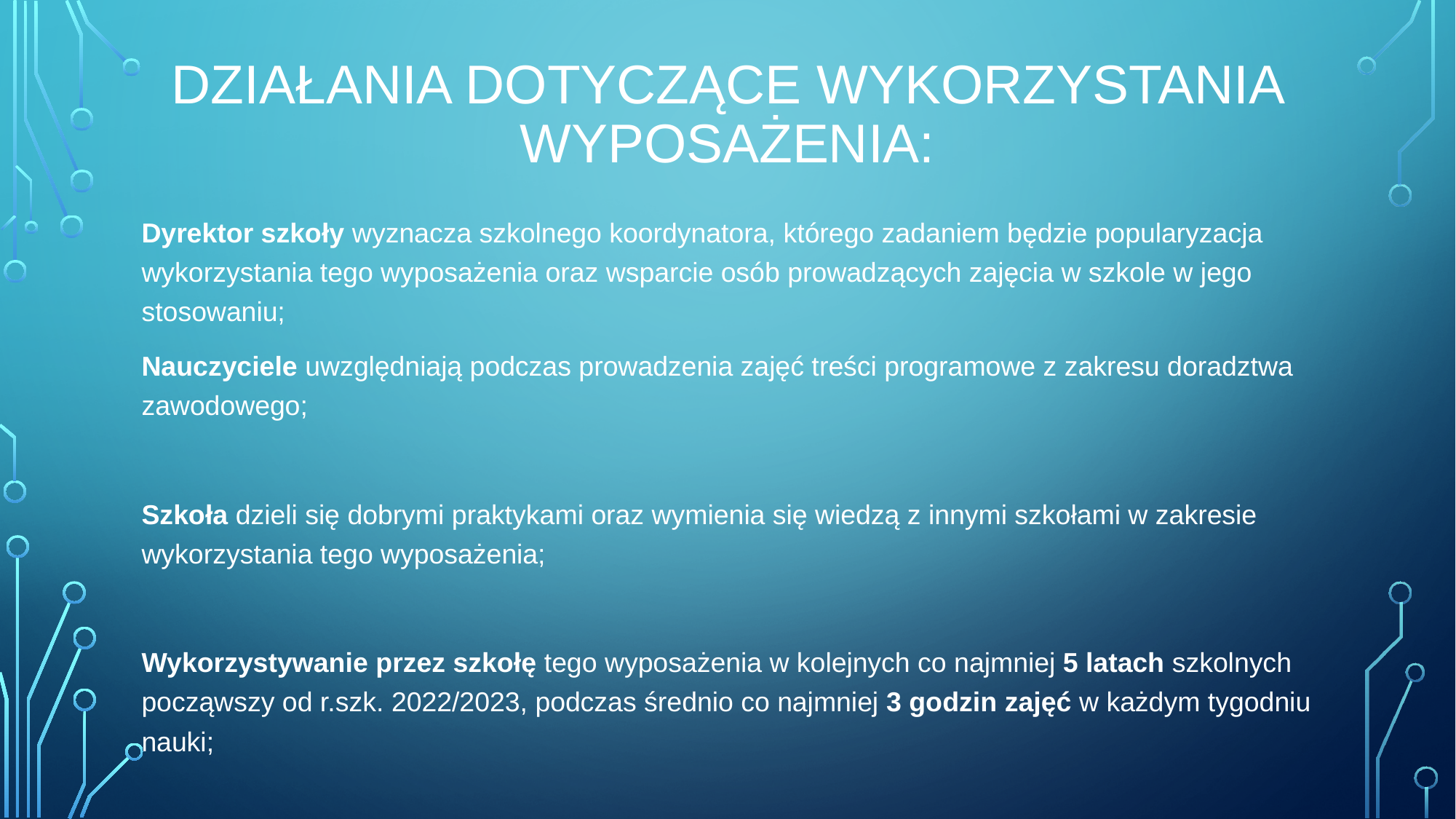

# Działania dotyczące wykorzystania wyposażenia:
Dyrektor szkoły wyznacza szkolnego koordynatora, którego zadaniem będzie popularyzacja wykorzystania tego wyposażenia oraz wsparcie osób prowadzących zajęcia w szkole w jego stosowaniu;
Nauczyciele uwzględniają podczas prowadzenia zajęć treści programowe z zakresu doradztwa zawodowego;

Szkoła dzieli się dobrymi praktykami oraz wymienia się wiedzą z innymi szkołami w zakresie wykorzystania tego wyposażenia;

Wykorzystywanie przez szkołę tego wyposażenia w kolejnych co najmniej 5 latach szkolnych począwszy od r.szk. 2022/2023, podczas średnio co najmniej 3 godzin zajęć w każdym tygodniu nauki;